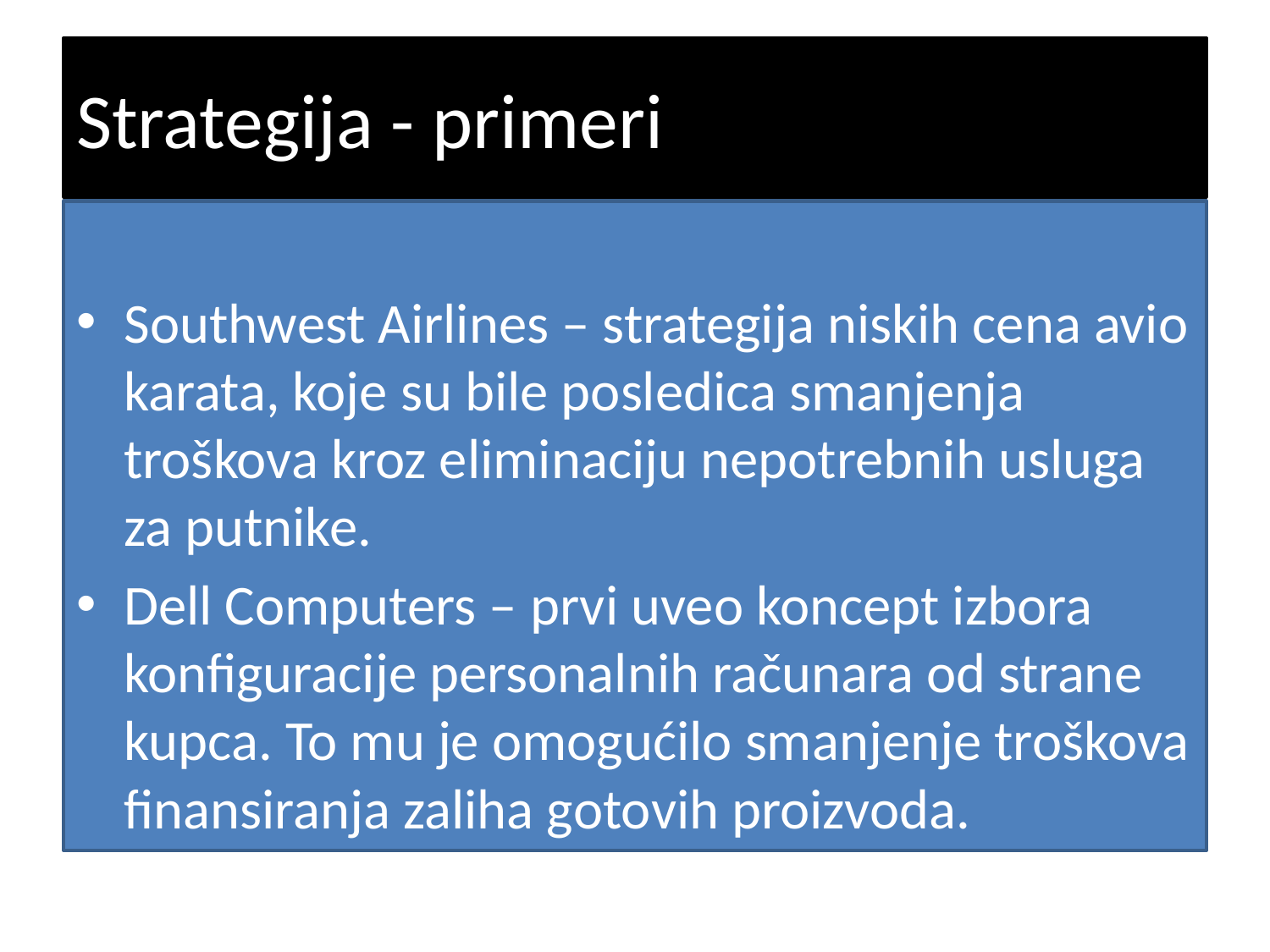

# Strategija - primeri

Southwest Airlines – strategija niskih cena avio karata, koje su bile posledica smanjenja troškova kroz eliminaciju nepotrebnih usluga za putnike.
Dell Computers – prvi uveo koncept izbora konfiguracije personalnih računara od strane kupca. To mu je omogućilo smanjenje troškova finansiranja zaliha gotovih proizvoda.